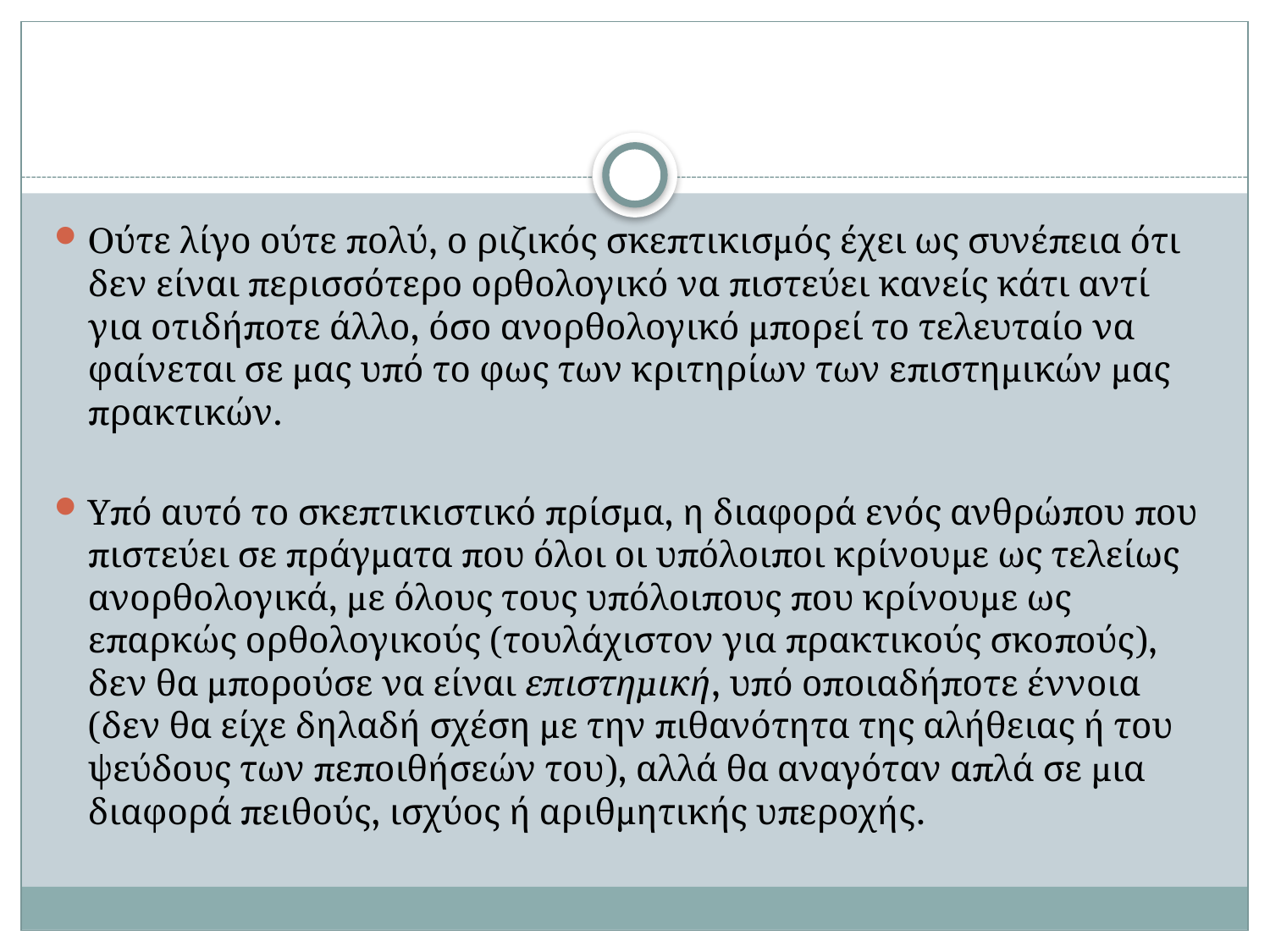

#
Ούτε λίγο ούτε πολύ, ο ριζικός σκεπτικισμός έχει ως συνέπεια ότι δεν είναι περισσότερο ορθολογικό να πιστεύει κανείς κάτι αντί για οτιδήποτε άλλο, όσο ανορθολογικό μπορεί το τελευταίο να φαίνεται σε μας υπό το φως των κριτηρίων των επιστημικών μας πρακτικών.

Υπό αυτό το σκεπτικιστικό πρίσμα, η διαφορά ενός ανθρώπου που πιστεύει σε πράγματα που όλοι οι υπόλοιποι κρίνουμε ως τελείως ανορθολογικά, με όλους τους υπόλοιπους που κρίνουμε ως επαρκώς ορθολογικούς (τουλάχιστον για πρακτικούς σκοπούς), δεν θα μπορούσε να είναι επιστημική, υπό οποιαδήποτε έννοια (δεν θα είχε δηλαδή σχέση με την πιθανότητα της αλήθειας ή του ψεύδους των πεποιθήσεών του), αλλά θα αναγόταν απλά σε μια διαφορά πειθούς, ισχύος ή αριθμητικής υπεροχής.